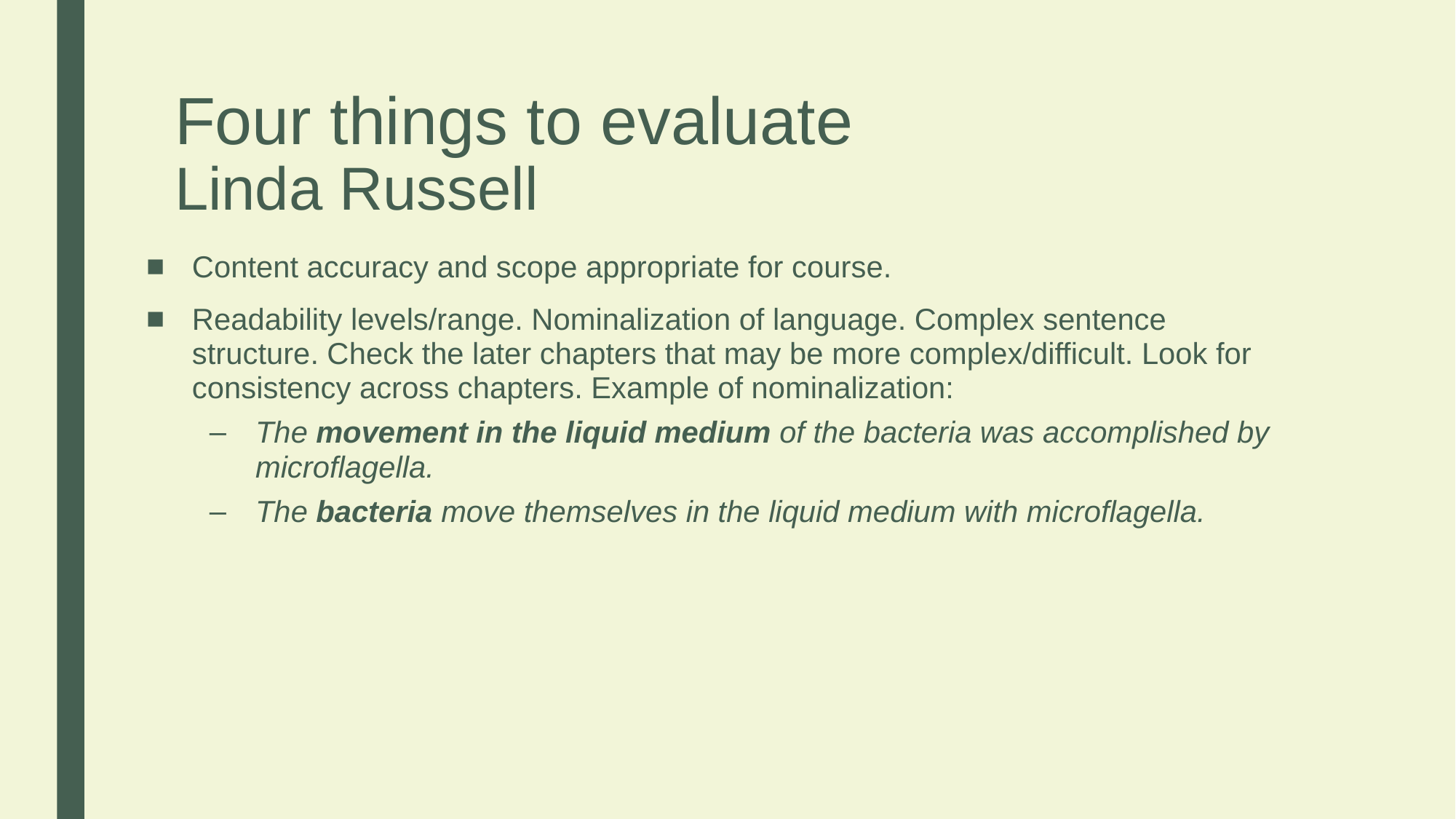

# Four things to evaluate Linda Russell
Content accuracy and scope appropriate for course.
Readability levels/range. Nominalization of language. Complex sentence structure. Check the later chapters that may be more complex/difficult. Look for consistency across chapters. Example of nominalization:
The movement in the liquid medium of the bacteria was accomplished by microflagella.
The bacteria move themselves in the liquid medium with microflagella.